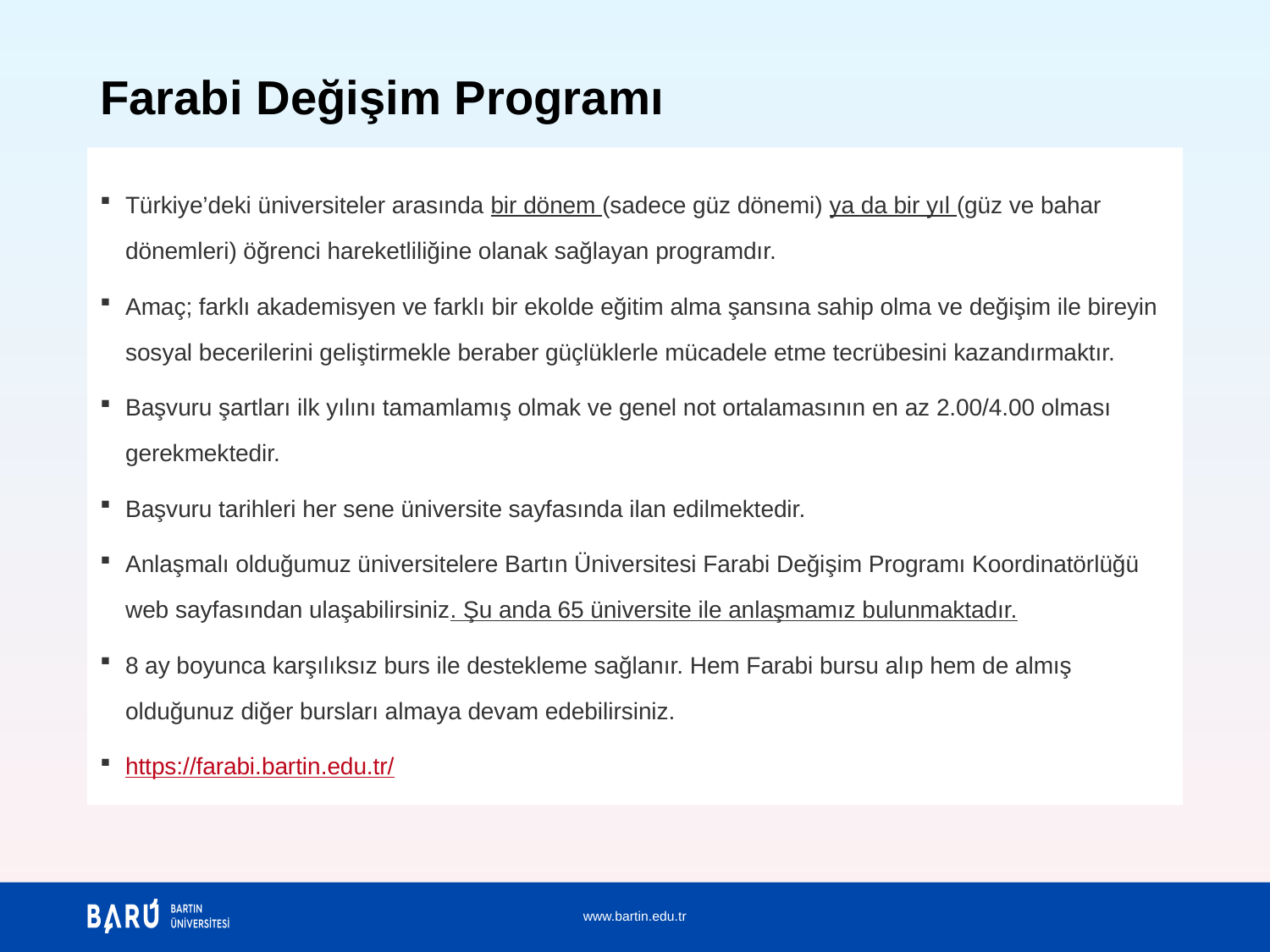

# Farabi Değişim Programı
Türkiye’deki üniversiteler arasında bir dönem (sadece güz dönemi) ya da bir yıl (güz ve bahar dönemleri) öğrenci hareketliliğine olanak sağlayan programdır.
Amaç; farklı akademisyen ve farklı bir ekolde eğitim alma şansına sahip olma ve değişim ile bireyin sosyal becerilerini geliştirmekle beraber güçlüklerle mücadele etme tecrübesini kazandırmaktır.
Başvuru şartları ilk yılını tamamlamış olmak ve genel not ortalamasının en az 2.00/4.00 olması gerekmektedir.
Başvuru tarihleri her sene üniversite sayfasında ilan edilmektedir.
Anlaşmalı olduğumuz üniversitelere Bartın Üniversitesi Farabi Değişim Programı Koordinatörlüğü web sayfasından ulaşabilirsiniz. Şu anda 65 üniversite ile anlaşmamız bulunmaktadır.
8 ay boyunca karşılıksız burs ile destekleme sağlanır. Hem Farabi bursu alıp hem de almış olduğunuz diğer bursları almaya devam edebilirsiniz.
https://farabi.bartin.edu.tr/